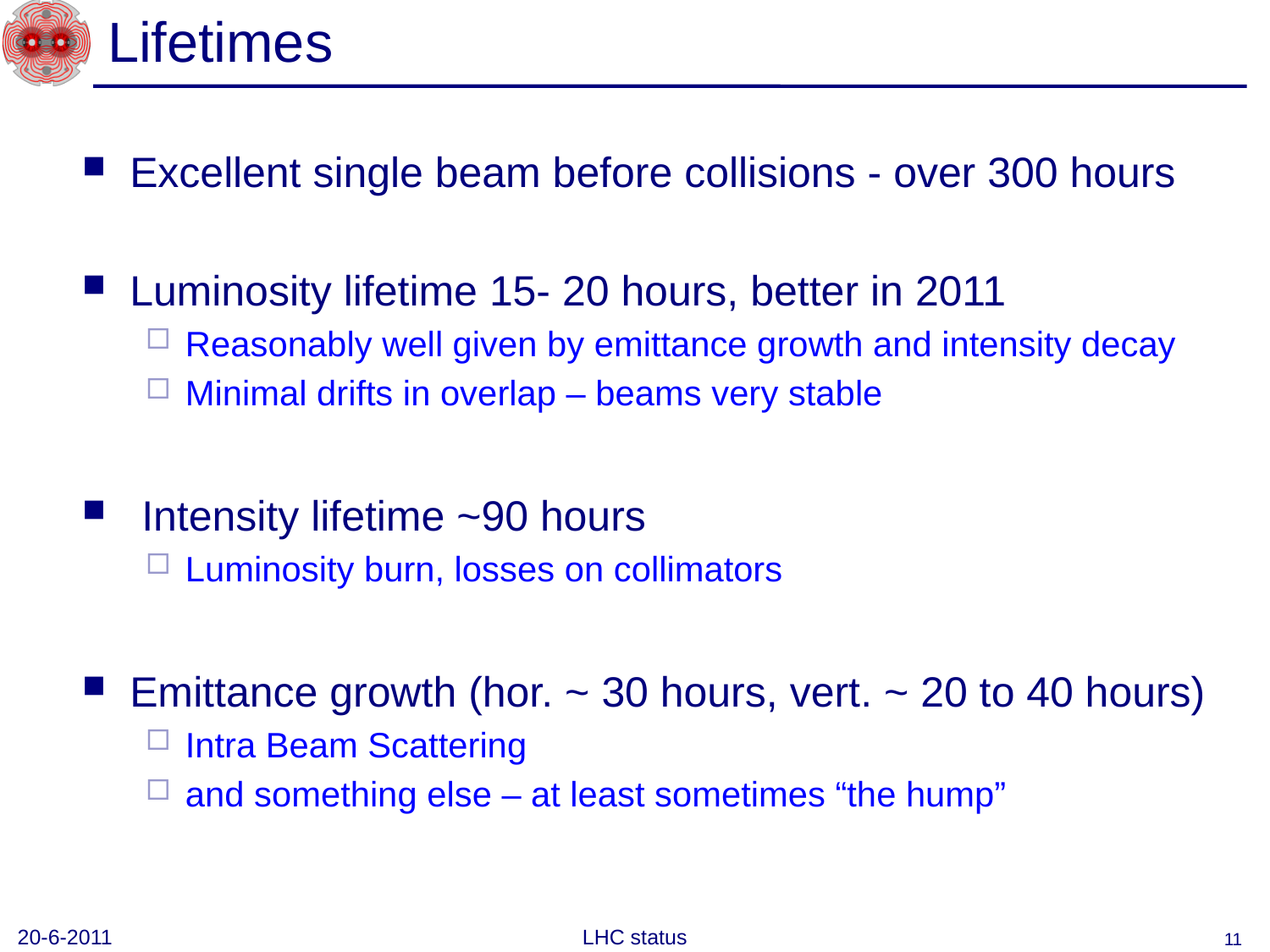

# Lifetimes
Excellent single beam before collisions - over 300 hours

Luminosity lifetime 15- 20 hours, better in 2011
Reasonably well given by emittance growth and intensity decay
Minimal drifts in overlap – beams very stable

 Intensity lifetime ~90 hours
Luminosity burn, losses on collimators

Emittance growth (hor. ~ 30 hours, vert. ~ 20 to 40 hours)
Intra Beam Scattering
and something else – at least sometimes “the hump”

20-6-2011
LHC status
11